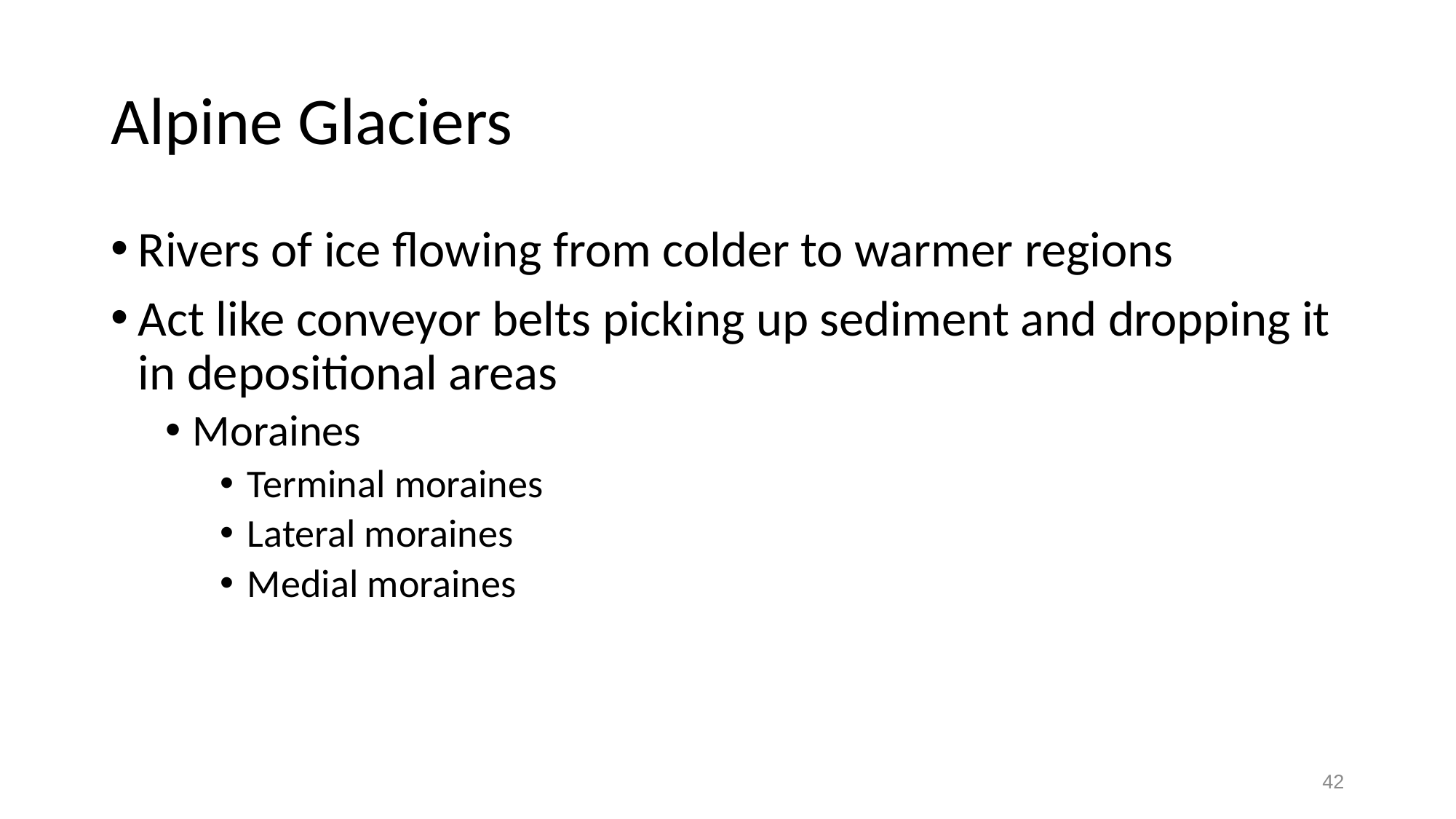

# Alpine Glaciers
Rivers of ice flowing from colder to warmer regions
Act like conveyor belts picking up sediment and dropping it in depositional areas
Moraines
Terminal moraines
Lateral moraines
Medial moraines
42